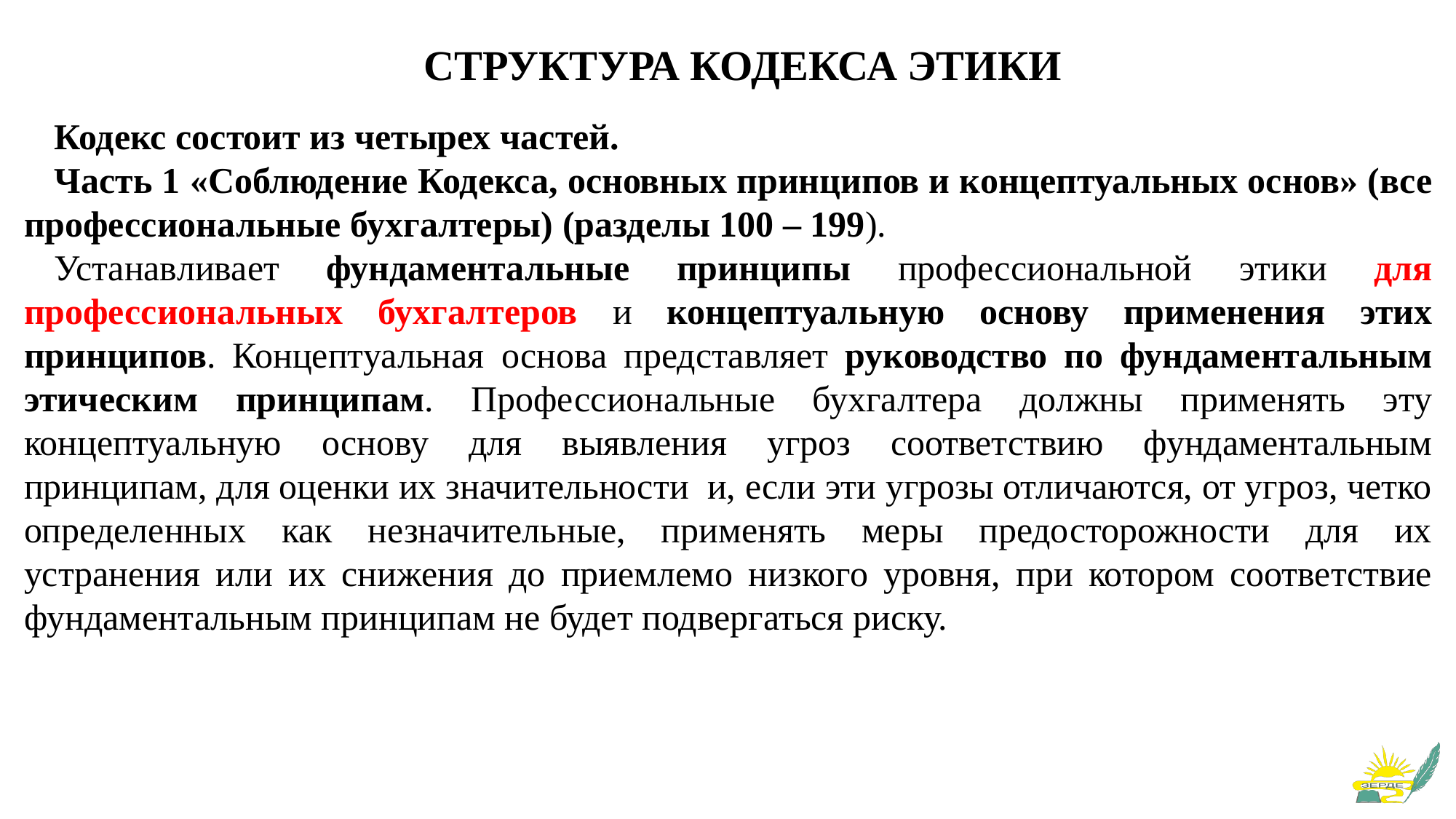

# СТРУКТУРА КОДЕКСА ЭТИКИ
Кодекс состоит из четырех частей.
Часть 1 «Соблюдение Кодекса, основных принципов и концептуальных основ» (все профессиональные бухгалтеры) (разделы 100 – 199).
Устанавливает фундаментальные принципы профессиональной этики для профессиональных бухгалтеров и концептуальную основу применения этих принципов. Концептуальная основа представляет руководство по фундаментальным этическим принципам. Профессиональные бухгалтера должны применять эту концептуальную основу для выявления угроз соответствию фундаментальным принципам, для оценки их значительности  и, если эти угрозы отличаются, от угроз, четко определенных как незначительные, применять меры предосторожности для их устранения или их снижения до приемлемо низкого уровня, при котором соответствие фундаментальным принципам не будет подвергаться риску.